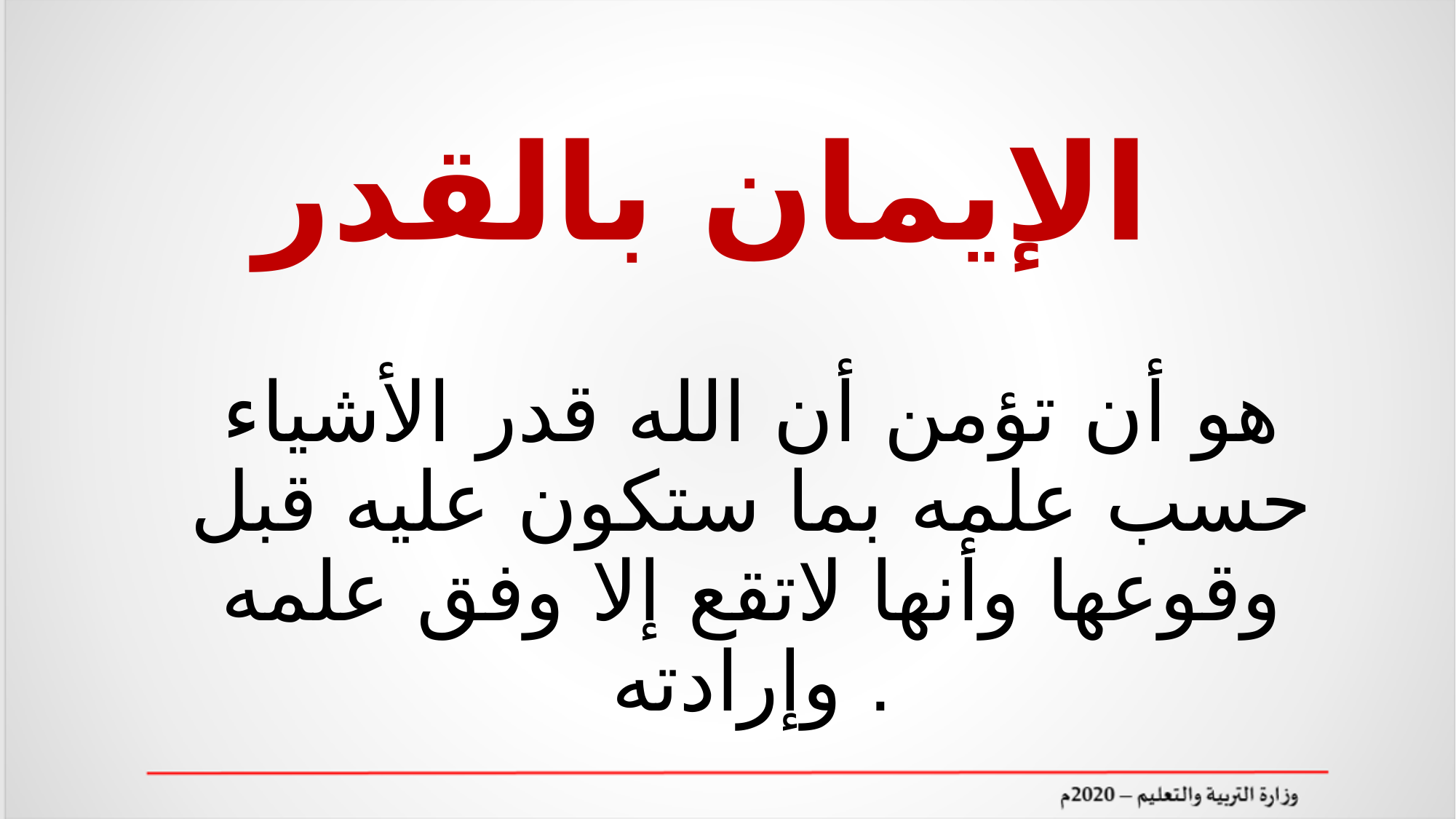

# الإيمان بالقدر
هو أن تؤمن أن الله قدر الأشياء حسب علمه بما ستكون عليه قبل وقوعها وأنها لاتقع إلا وفق علمه وإرادته .